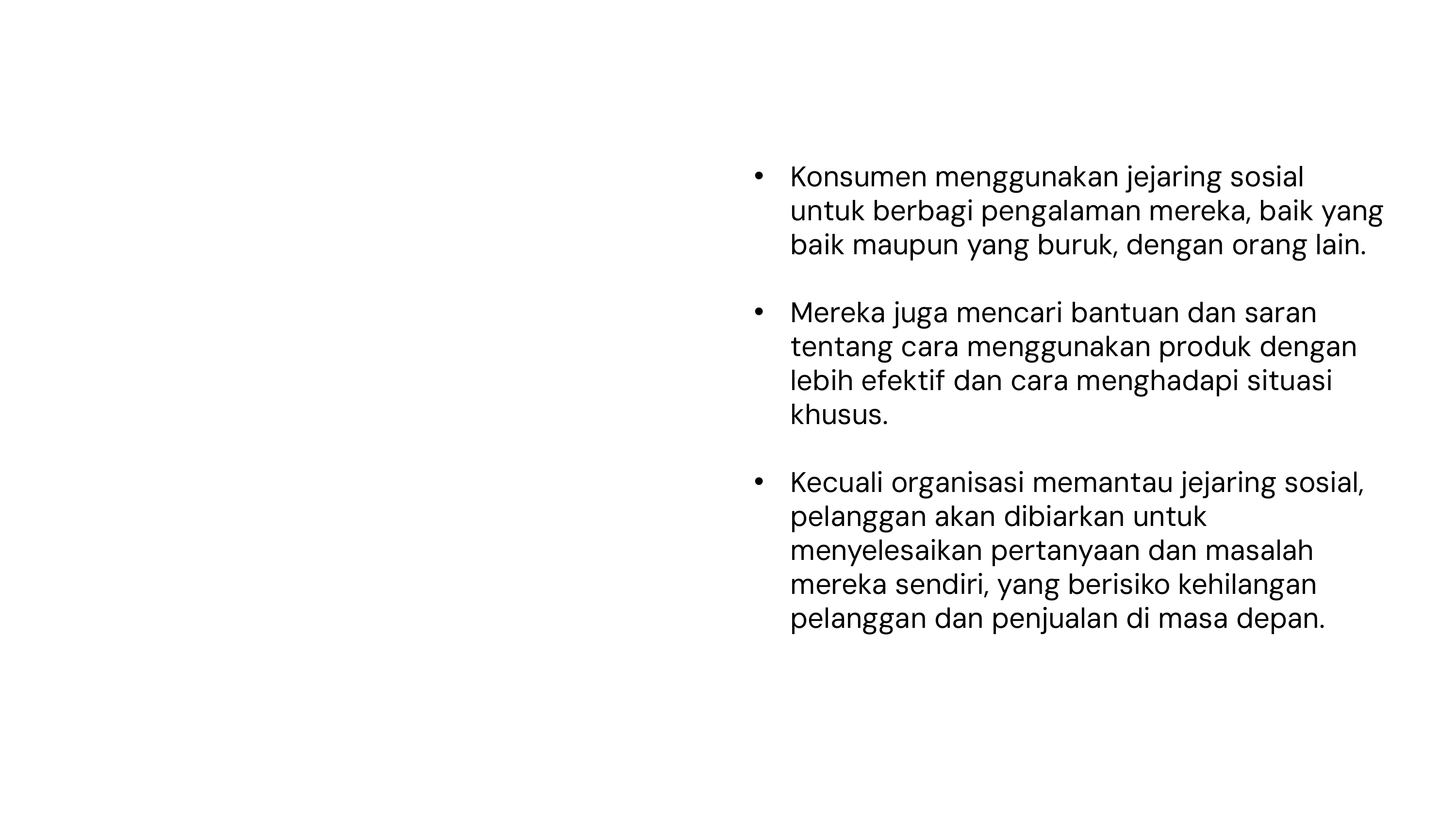

Konsumen menggunakan jejaring sosial untuk berbagi pengalaman mereka, baik yang baik maupun yang buruk, dengan orang lain.

Mereka juga mencari bantuan dan saran tentang cara menggunakan produk dengan lebih efektif dan cara menghadapi situasi khusus.

Kecuali organisasi memantau jejaring sosial, pelanggan akan dibiarkan untuk menyelesaikan pertanyaan dan masalah mereka sendiri, yang berisiko kehilangan pelanggan dan penjualan di masa depan.
Social Media
to Improve Customer Service